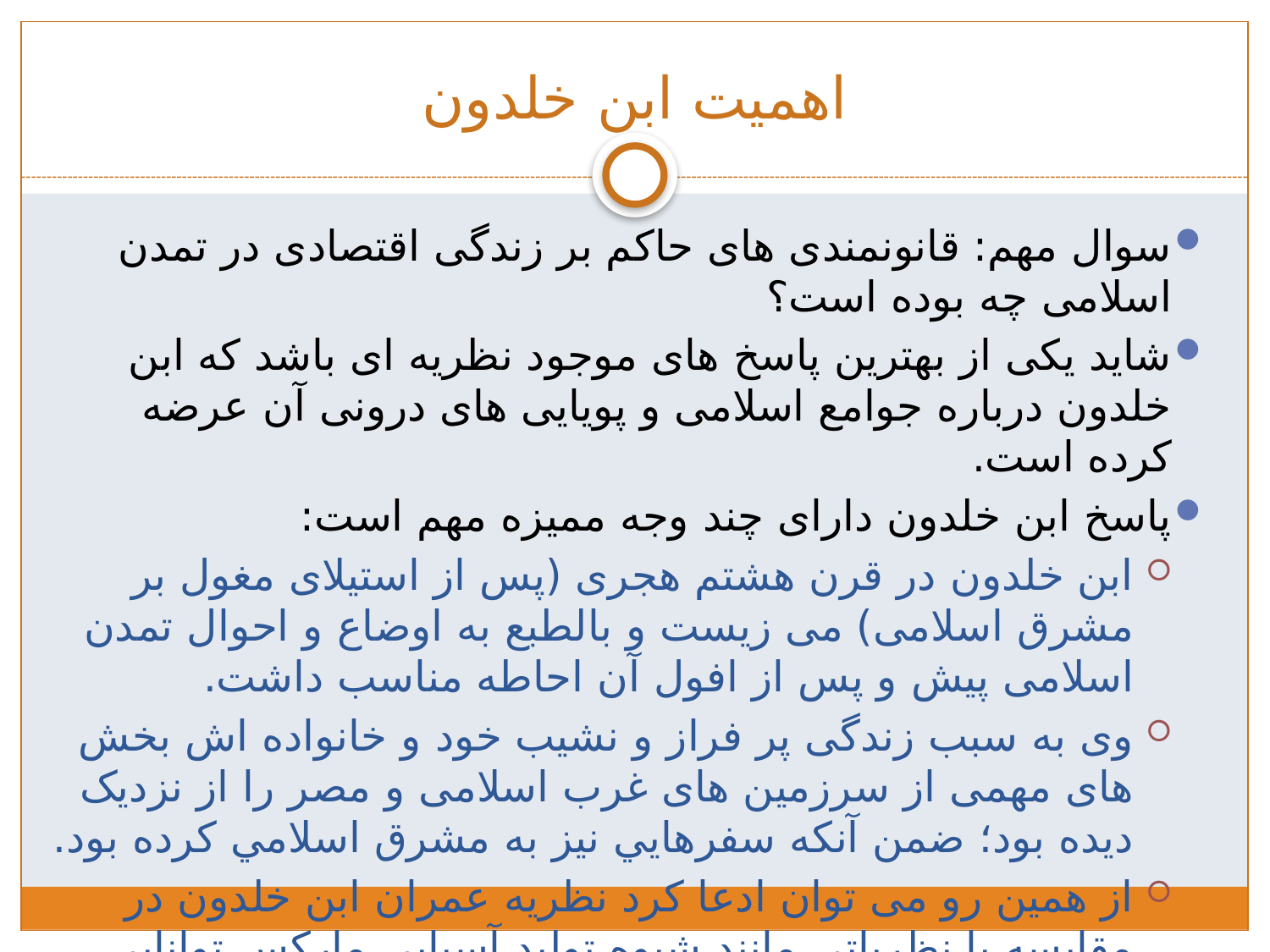

# اهمیت ابن خلدون
سوال مهم: قانونمندی های حاکم بر زندگی اقتصادی در تمدن اسلامی چه بوده است؟
شاید یکی از بهترین پاسخ های موجود نظریه ای باشد که ابن خلدون درباره جوامع اسلامی و پویایی های درونی آن عرضه کرده است.
پاسخ ابن خلدون دارای چند وجه ممیزه مهم است:
ابن خلدون در قرن هشتم هجری (پس از استیلای مغول بر مشرق اسلامی) می زیست و بالطبع به اوضاع و احوال تمدن اسلامی پیش و پس از افول آن احاطه مناسب داشت.
وی به سبب زندگی پر فراز و نشیب خود و خانواده اش بخش های مهمی از سرزمین های غرب اسلامی و مصر را از نزدیک دیده بود؛ ضمن آنکه سفرهايي نيز به مشرق اسلامي کرده بود.
از همین رو می توان ادعا کرد نظریه عمران ابن خلدون در مقایسه با نظریاتی مانند شیوه تولید آسیایی مارکس توانایی بیشتری برای تبیین واقعیت حیات اقتصادی و اجتماعی در تمدن اسلامی دارد.